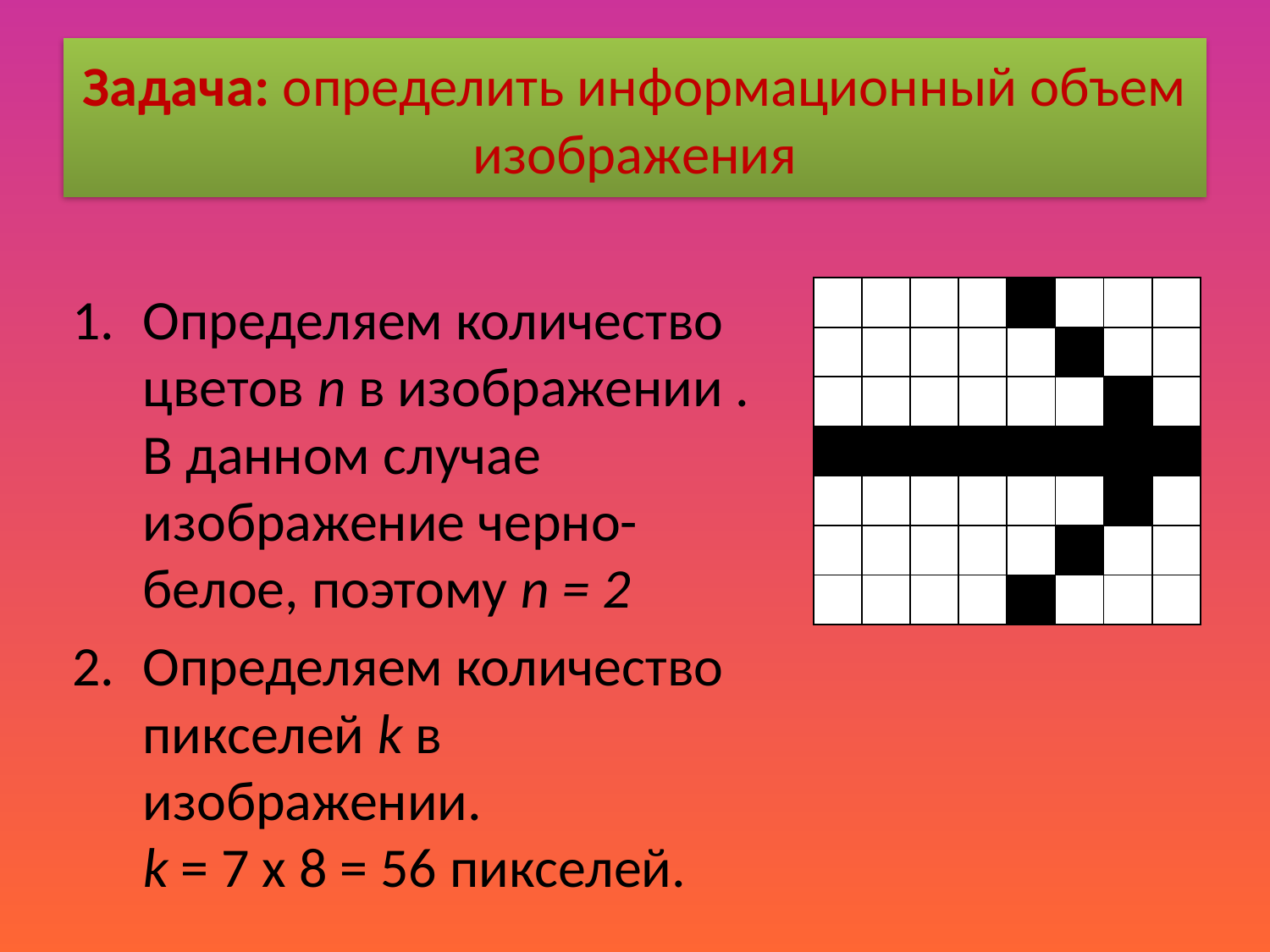

# Задача: определить информационный объем изображения
Определяем количество цветов n в изображении . В данном случае  изображение черно-белое, поэтому n = 2
Определяем количество пикселей k в изображении.
k = 7 х 8 = 56 пикселей.

|  |  |  |  |  |  |  |  |
| --- | --- | --- | --- | --- | --- | --- | --- |
|  |  |  |  |  |  |  |  |
|  |  |  |  |  |  |  |  |
|  |  |  |  |  |  |  |  |
|  |  |  |  |  |  |  |  |
|  |  |  |  |  |  |  |  |
|  |  |  |  |  |  |  |  |